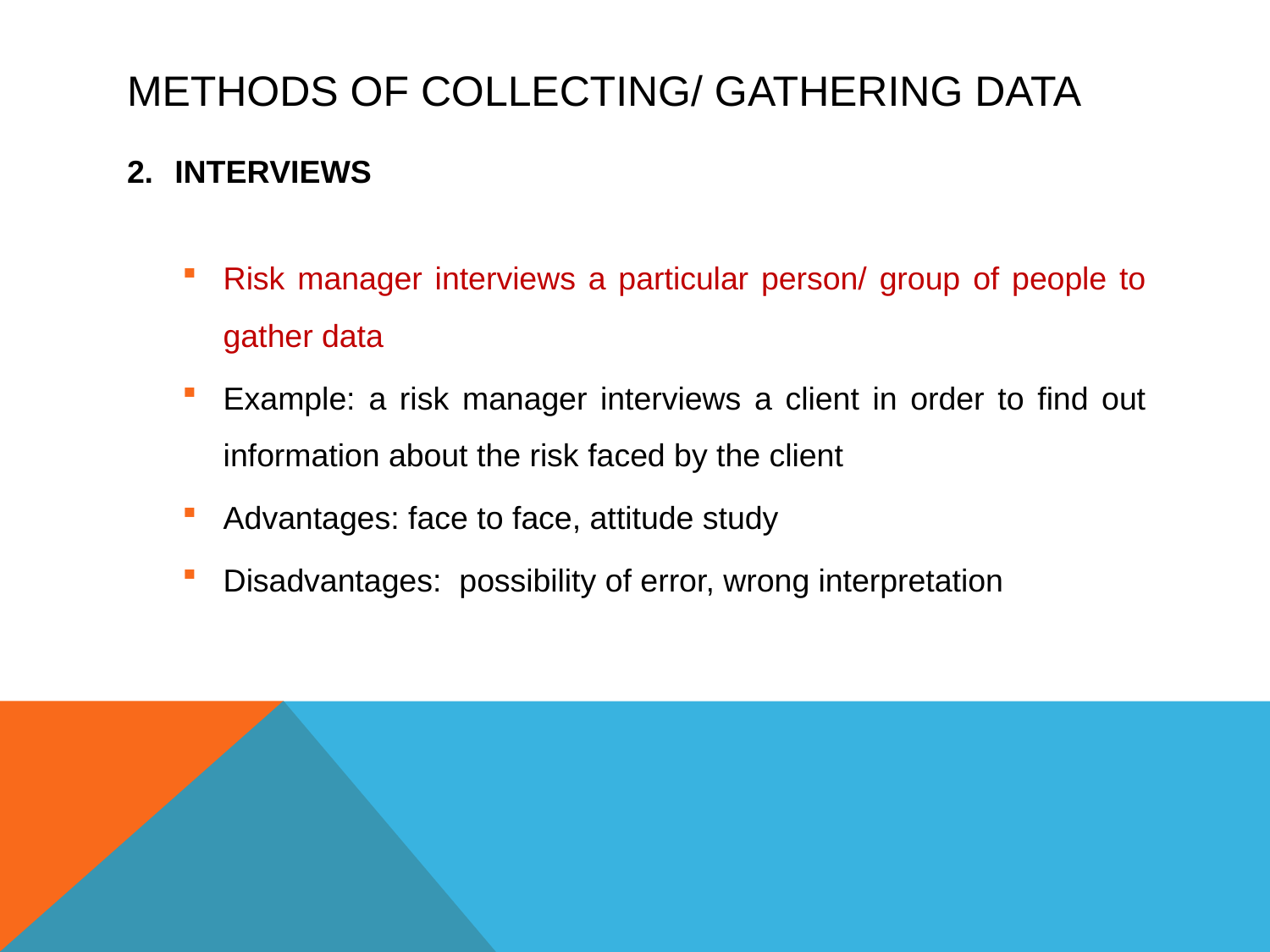

# Methods of collecting/ gathering data
2.	INTERVIEWS

Risk manager interviews a particular person/ group of people to gather data
Example: a risk manager interviews a client in order to find out information about the risk faced by the client
Advantages: face to face, attitude study
Disadvantages:  possibility of error, wrong interpretation